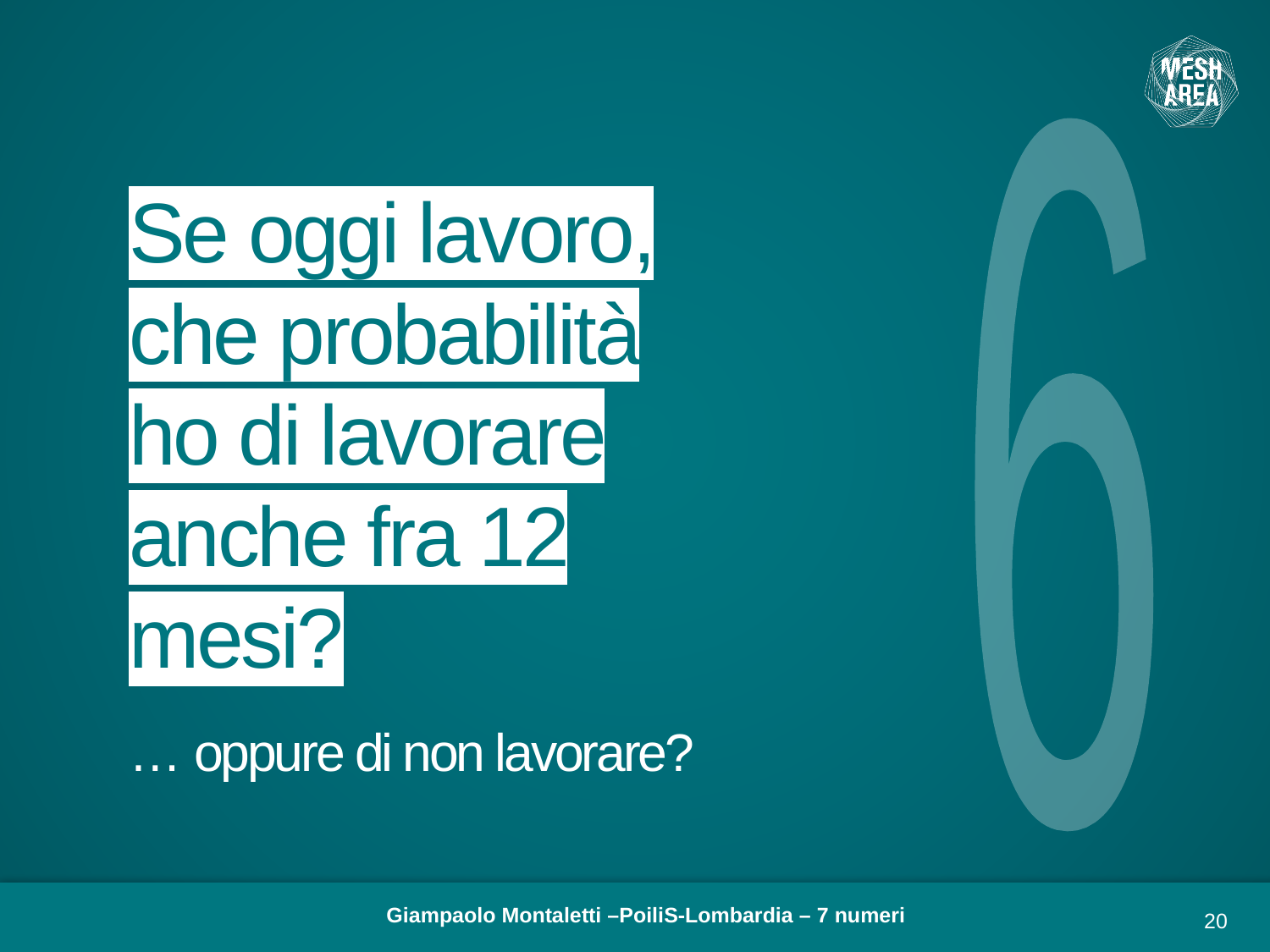

6
# Se oggi lavoro, che probabilità ho di lavorare anche fra 12 mesi?
… oppure di non lavorare?
20
Giampaolo Montaletti –PoiliS-Lombardia – 7 numeri